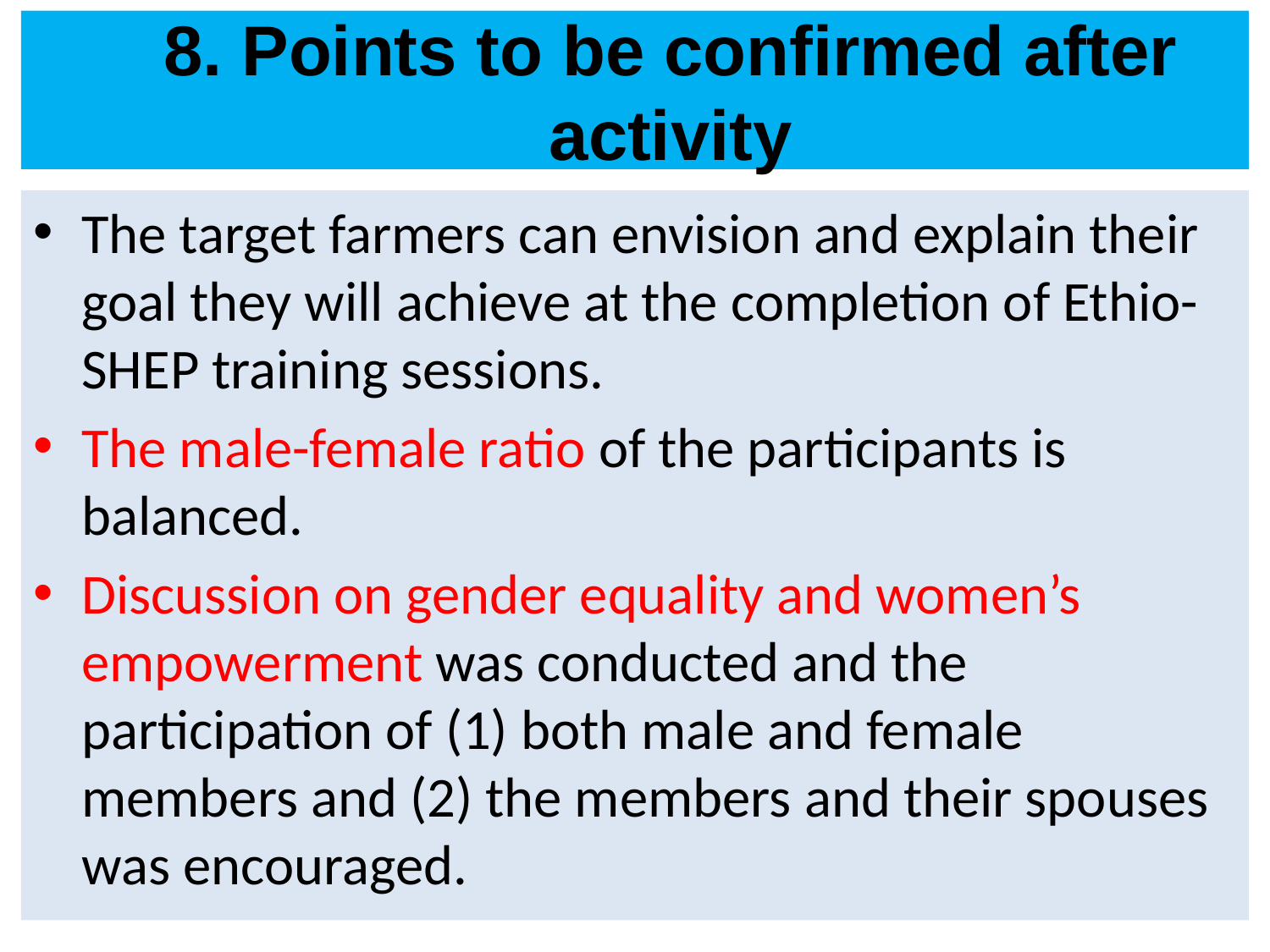

# 8. Points to be confirmed after activity
The target farmers can envision and explain their goal they will achieve at the completion of Ethio-SHEP training sessions.
The male-female ratio of the participants is balanced.
Discussion on gender equality and women’s empowerment was conducted and the participation of (1) both male and female members and (2) the members and their spouses was encouraged.